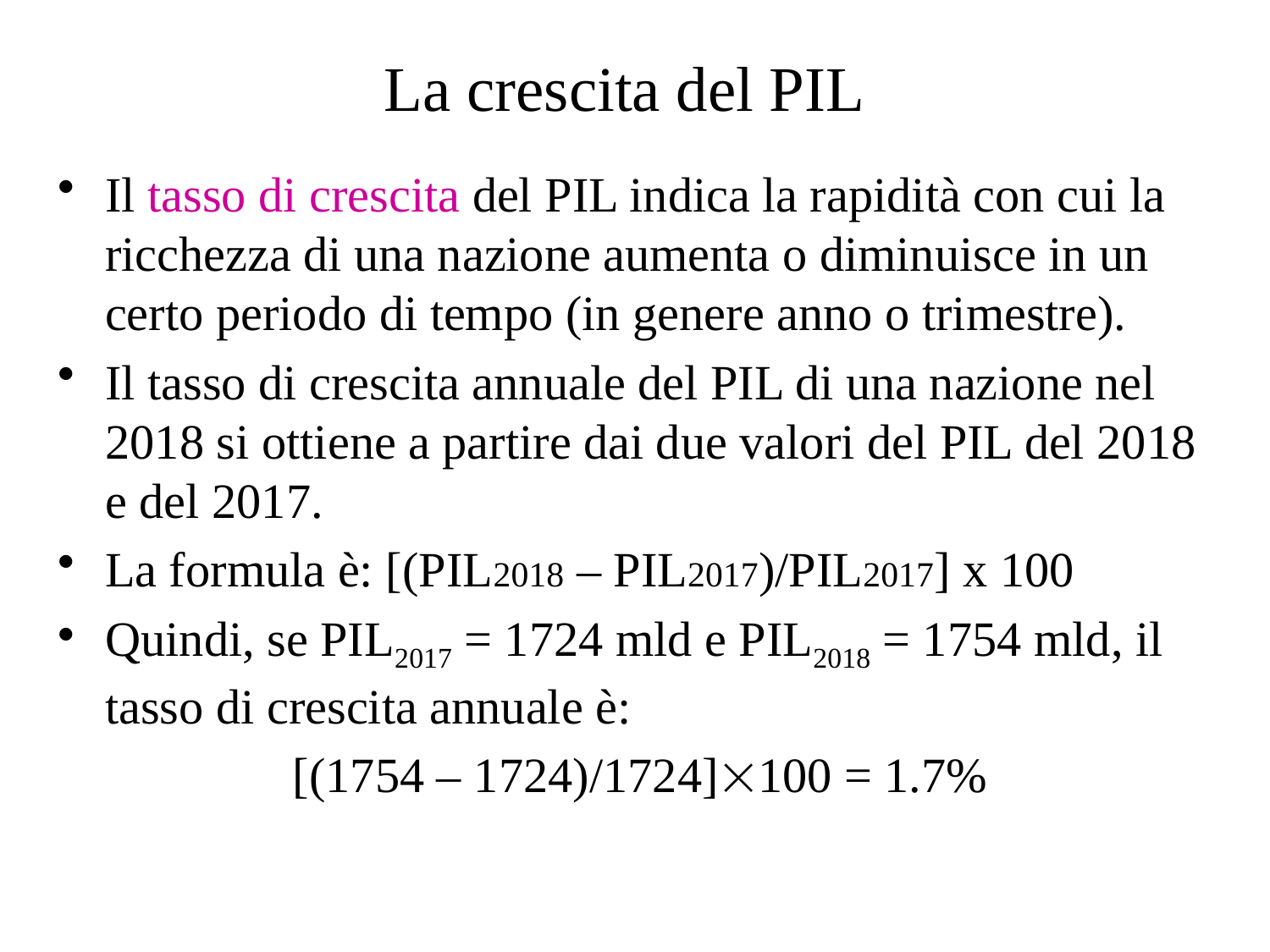

# La crescita del PIL
Il tasso di crescita del PIL indica la rapidità con cui la ricchezza di una nazione aumenta o diminuisce in un certo periodo di tempo (in genere anno o trimestre).
Il tasso di crescita annuale del PIL di una nazione nel 2018 si ottiene a partire dai due valori del PIL del 2018 e del 2017.
La formula è: [(PIL2018 – PIL2017)/PIL2017] x 100
Quindi, se PIL2017 = 1724 mld e PIL2018 = 1754 mld, il tasso di crescita annuale è:
[(1754 – 1724)/1724]×100 = 1.7%